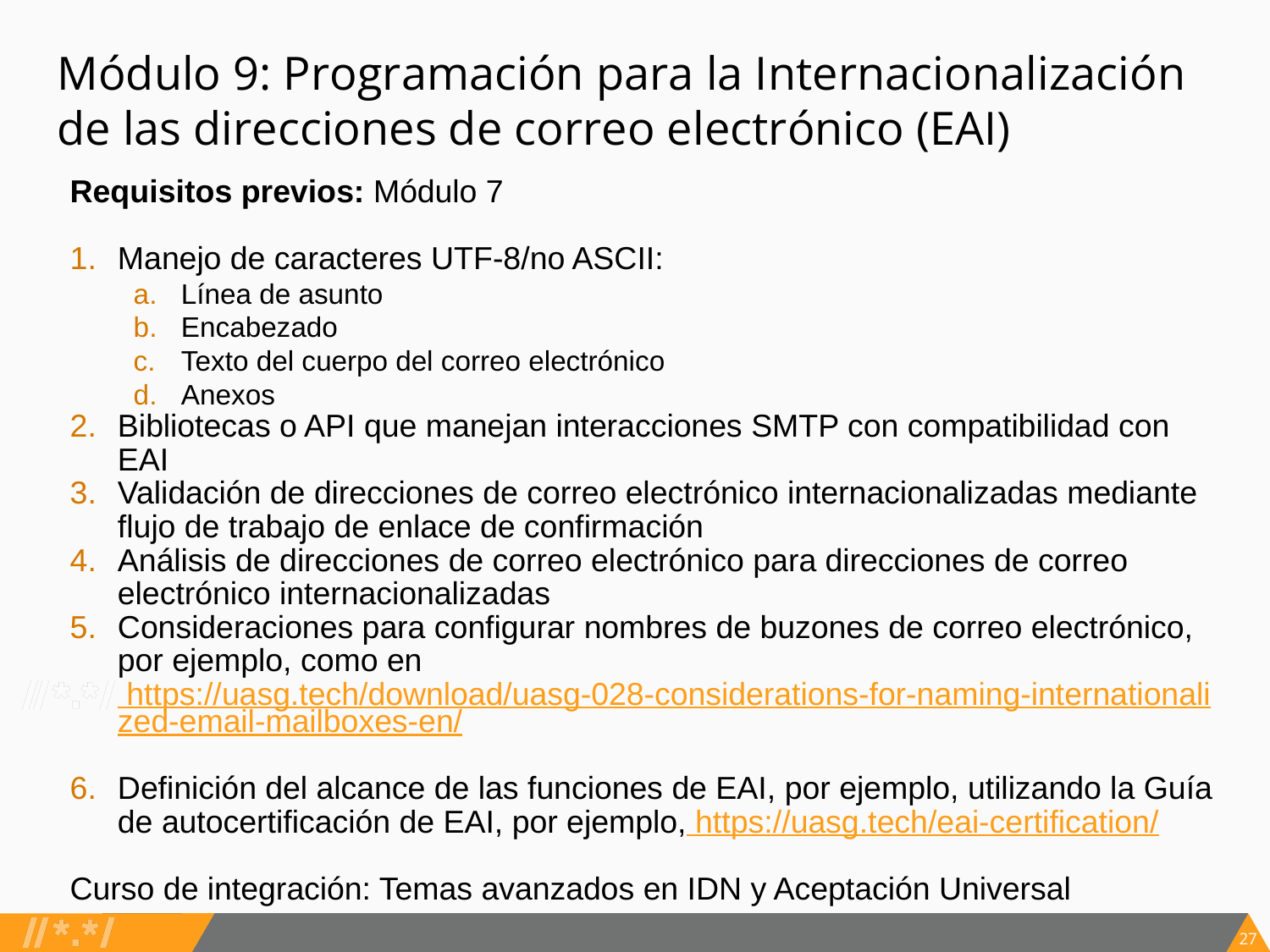

# Módulo 9: Programación para la Internacionalización de las direcciones de correo electrónico (EAI)
Requisitos previos: Módulo 7

Manejo de caracteres UTF-8/no ASCII:
Línea de asunto
Encabezado
Texto del cuerpo del correo electrónico
Anexos
Bibliotecas o API que manejan interacciones SMTP con compatibilidad con EAI
Validación de direcciones de correo electrónico internacionalizadas mediante flujo de trabajo de enlace de confirmación
Análisis de direcciones de correo electrónico para direcciones de correo electrónico internacionalizadas
Consideraciones para configurar nombres de buzones de correo electrónico, por ejemplo, como en https://uasg.tech/download/uasg-028-considerations-for-naming-internationalized-email-mailboxes-en/
Definición del alcance de las funciones de EAI, por ejemplo, utilizando la Guía de autocertificación de EAI, por ejemplo, https://uasg.tech/eai-certification/

Curso de integración: Temas avanzados en IDN y Aceptación Universal